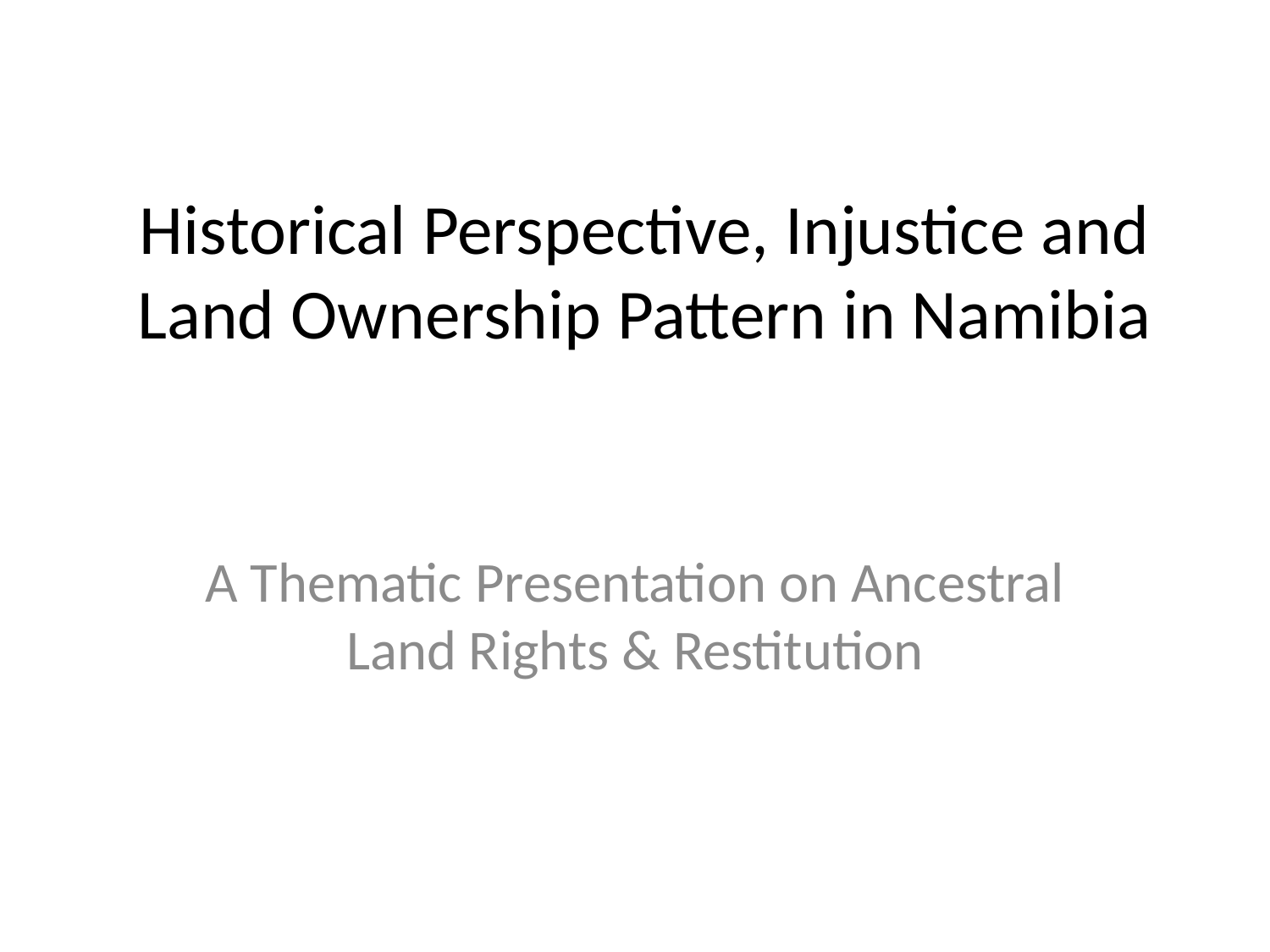

# Historical Perspective, Injustice and Land Ownership Pattern in Namibia
A Thematic Presentation on Ancestral Land Rights & Restitution